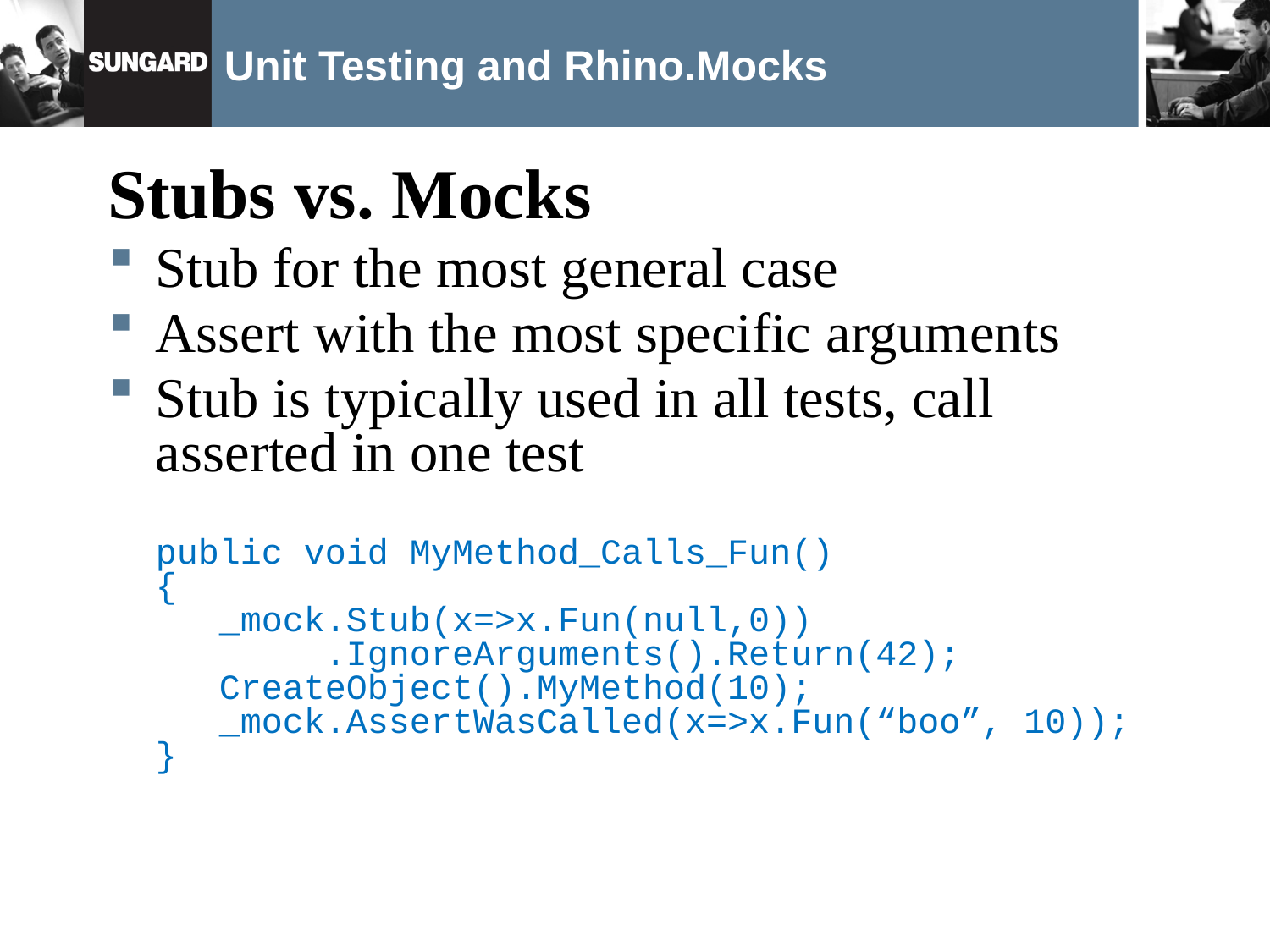

# Unit Testing and Rhino.Mocks
Stubs vs. Mocks
Stub for the most general case
Assert with the most specific arguments
Stub is typically used in all tests, call asserted in one test
public void MyMethod_Calls_Fun()
{
   _mock.Stub(x=>x.Fun(null,0))
        .IgnoreArguments().Return(42);
   CreateObject().MyMethod(10);
   _mock.AssertWasCalled(x=>x.Fun(“boo”, 10));
}